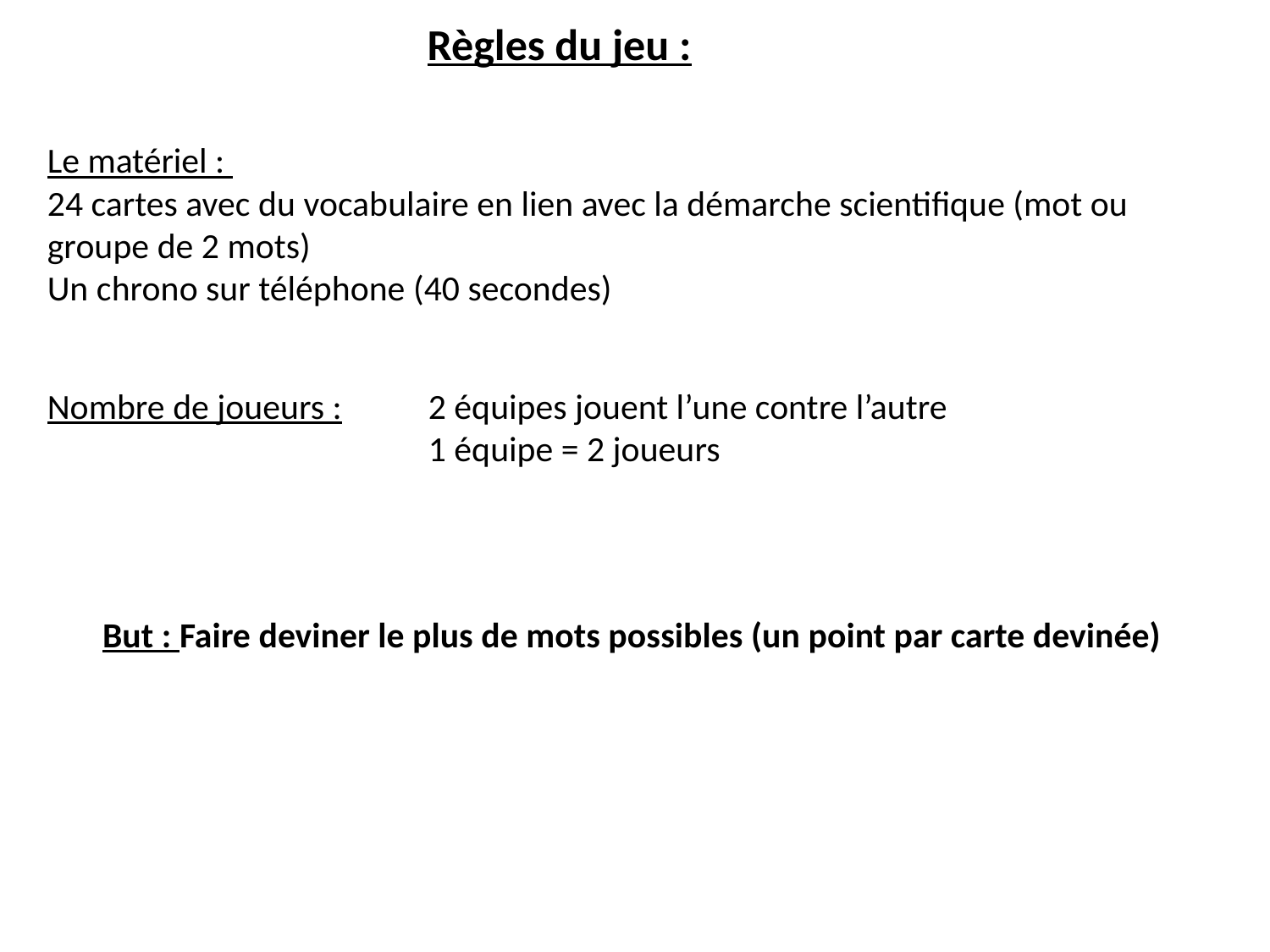

Règles du jeu :
Le matériel :
24 cartes avec du vocabulaire en lien avec la démarche scientifique (mot ou groupe de 2 mots)
Un chrono sur téléphone (40 secondes)

Nombre de joueurs : 	2 équipes jouent l’une contre l’autre
			1 équipe = 2 joueurs

But : Faire deviner le plus de mots possibles (un point par carte devinée)